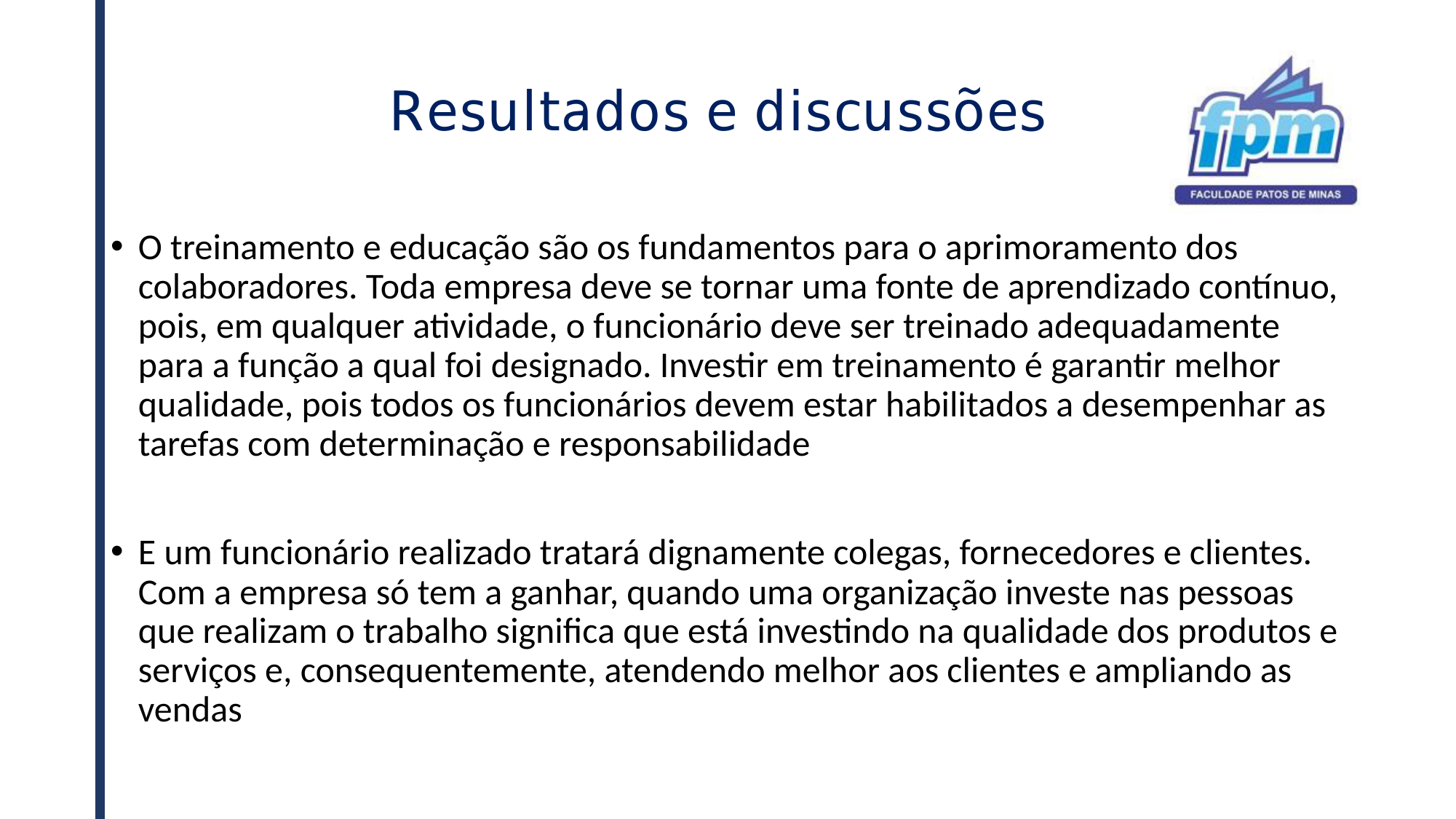

# Resultados e discussões
O treinamento e educação são os fundamentos para o aprimoramento dos colaboradores. Toda empresa deve se tornar uma fonte de aprendizado contínuo, pois, em qualquer atividade, o funcionário deve ser treinado adequadamente para a função a qual foi designado. Investir em treinamento é garantir melhor qualidade, pois todos os funcionários devem estar habilitados a desempenhar as tarefas com determinação e responsabilidade

E um funcionário realizado tratará dignamente colegas, fornecedores e clientes. Com a empresa só tem a ganhar, quando uma organização investe nas pessoas que realizam o trabalho significa que está investindo na qualidade dos produtos e serviços e, consequentemente, atendendo melhor aos clientes e ampliando as vendas